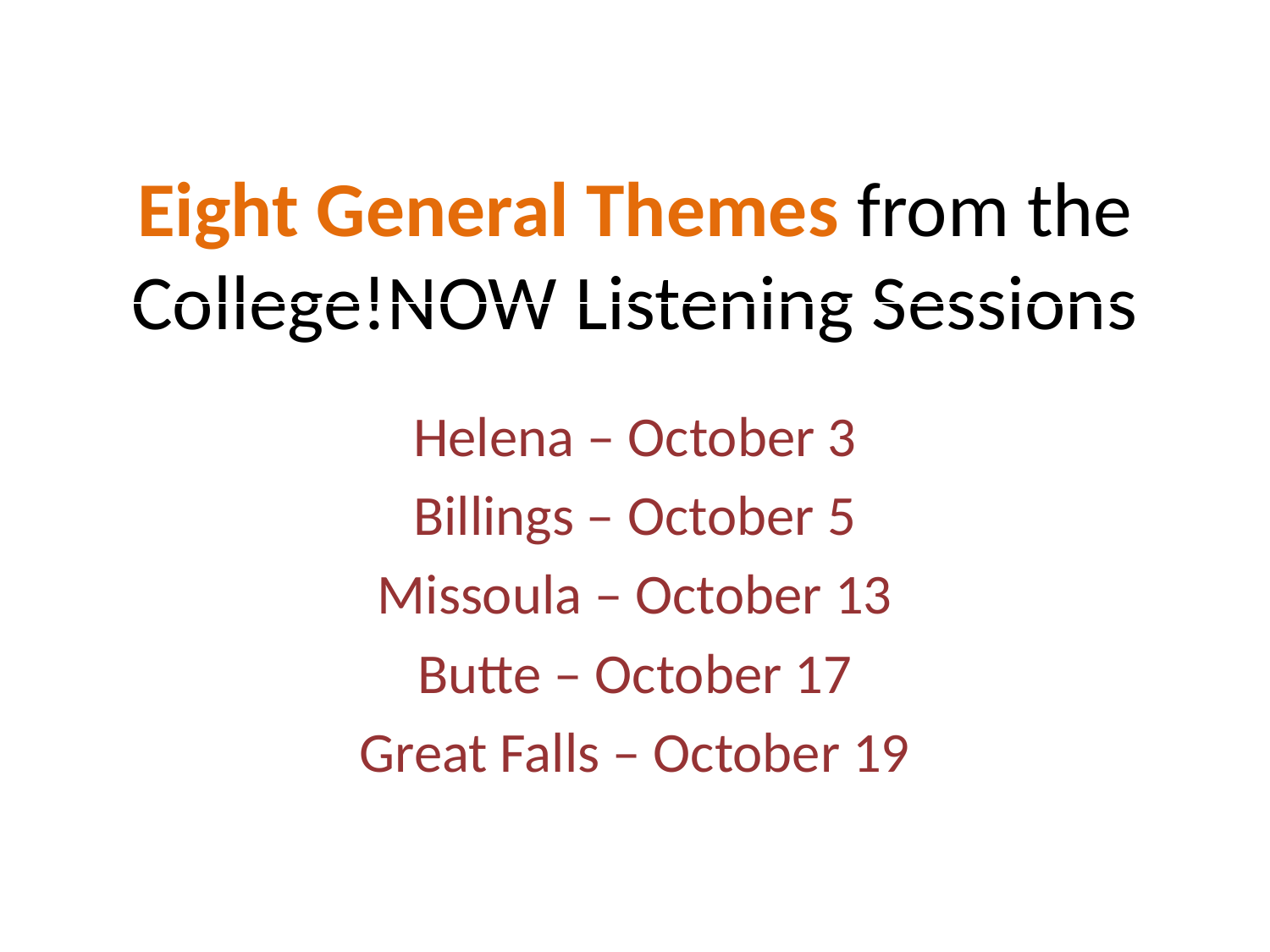

# Eight General Themes from the College!NOW Listening Sessions
Helena – October 3
Billings – October 5
Missoula – October 13
Butte – October 17
Great Falls – October 19